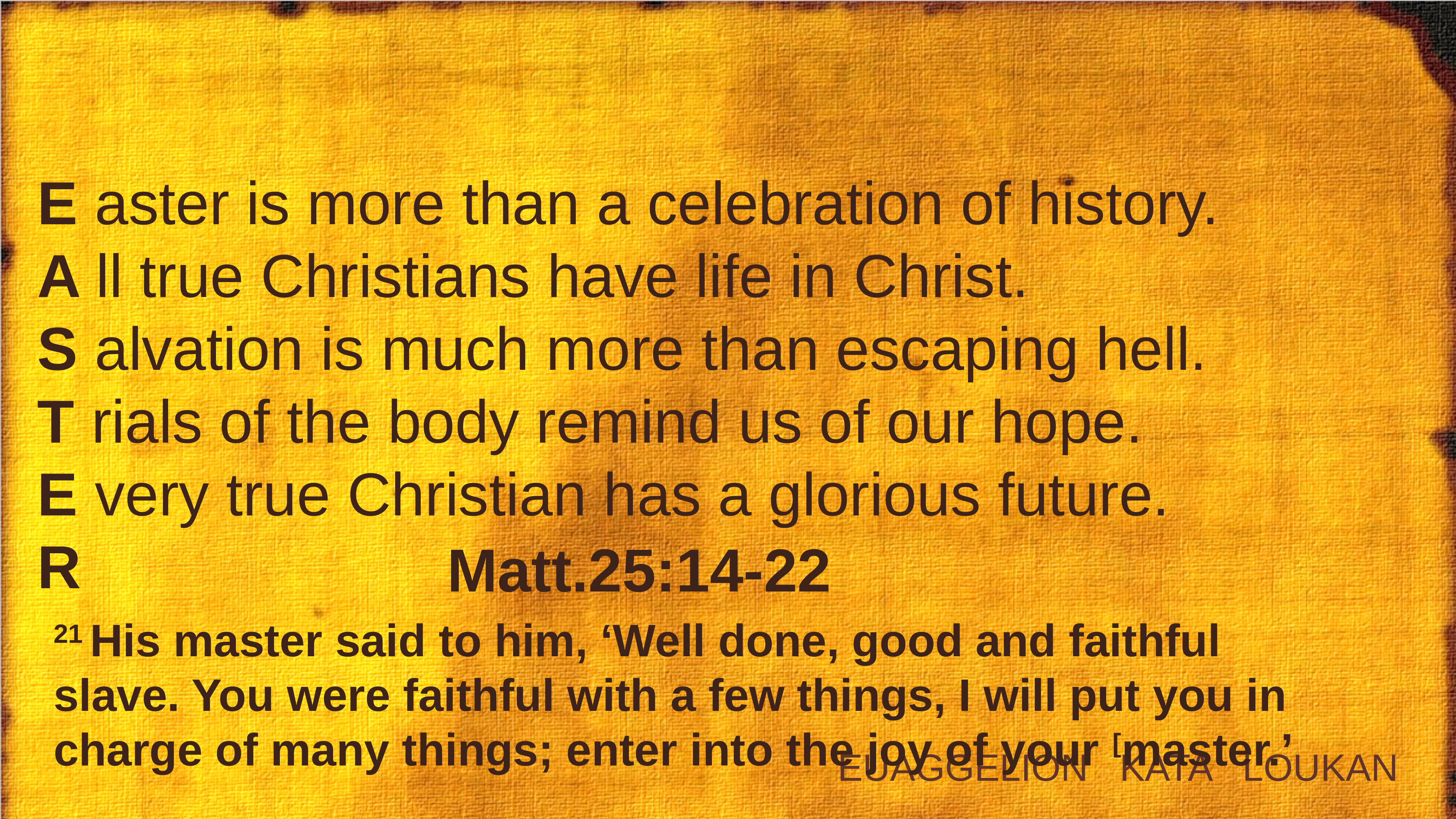

E aster is more than a celebration of history.
A ll true Christians have life in Christ.
S alvation is much more than escaping hell.
T rials of the body remind us of our hope.
E very true Christian has a glorious future.
R

Matt.25:14-22
21 His master said to him, ‘Well done, good and faithful slave. You were faithful with a few things, I will put you in charge of many things; enter into the joy of your [master.’